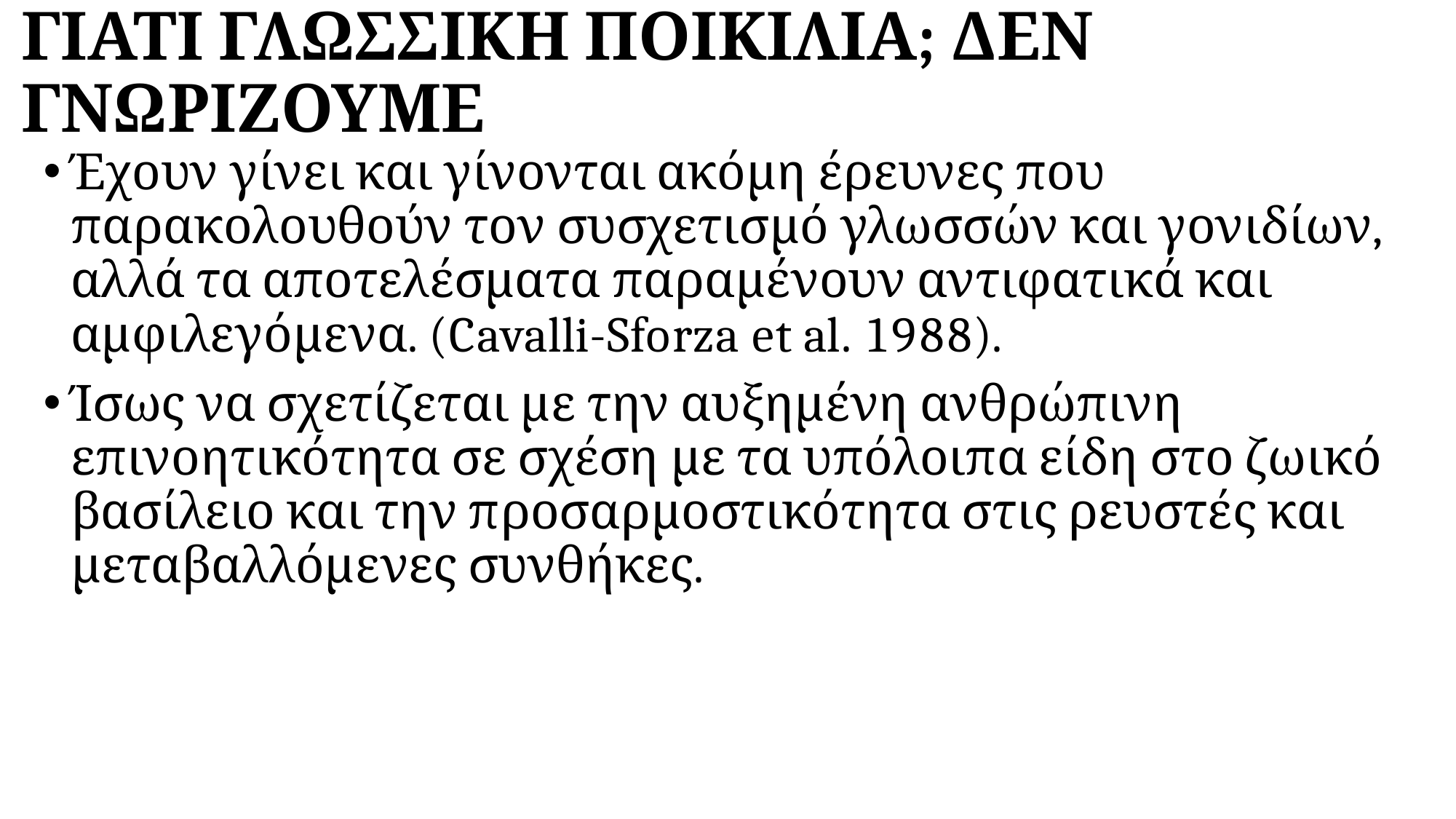

# ΓΙΑΤΙ ΓΛΩΣΣΙΚΗ ΠΟΙΚΙΛΙΑ; ΔΕΝ ΓΝΩΡΙΖΟΥΜΕ
Έχουν γίνει και γίνονται ακόμη έρευνες που παρακολουθούν τον συσχετισμό γλωσσών και γονιδίων, αλλά τα αποτελέσματα παραμένουν αντιφατικά και αμφιλεγόμενα. (Cavalli-Sforza et al. 1988).
Ίσως να σχετίζεται με την αυξημένη ανθρώπινη επινοητικότητα σε σχέση με τα υπόλοιπα είδη στο ζωικό βασίλειο και την προσαρμοστικότητα στις ρευστές και μεταβαλλόμενες συνθήκες.